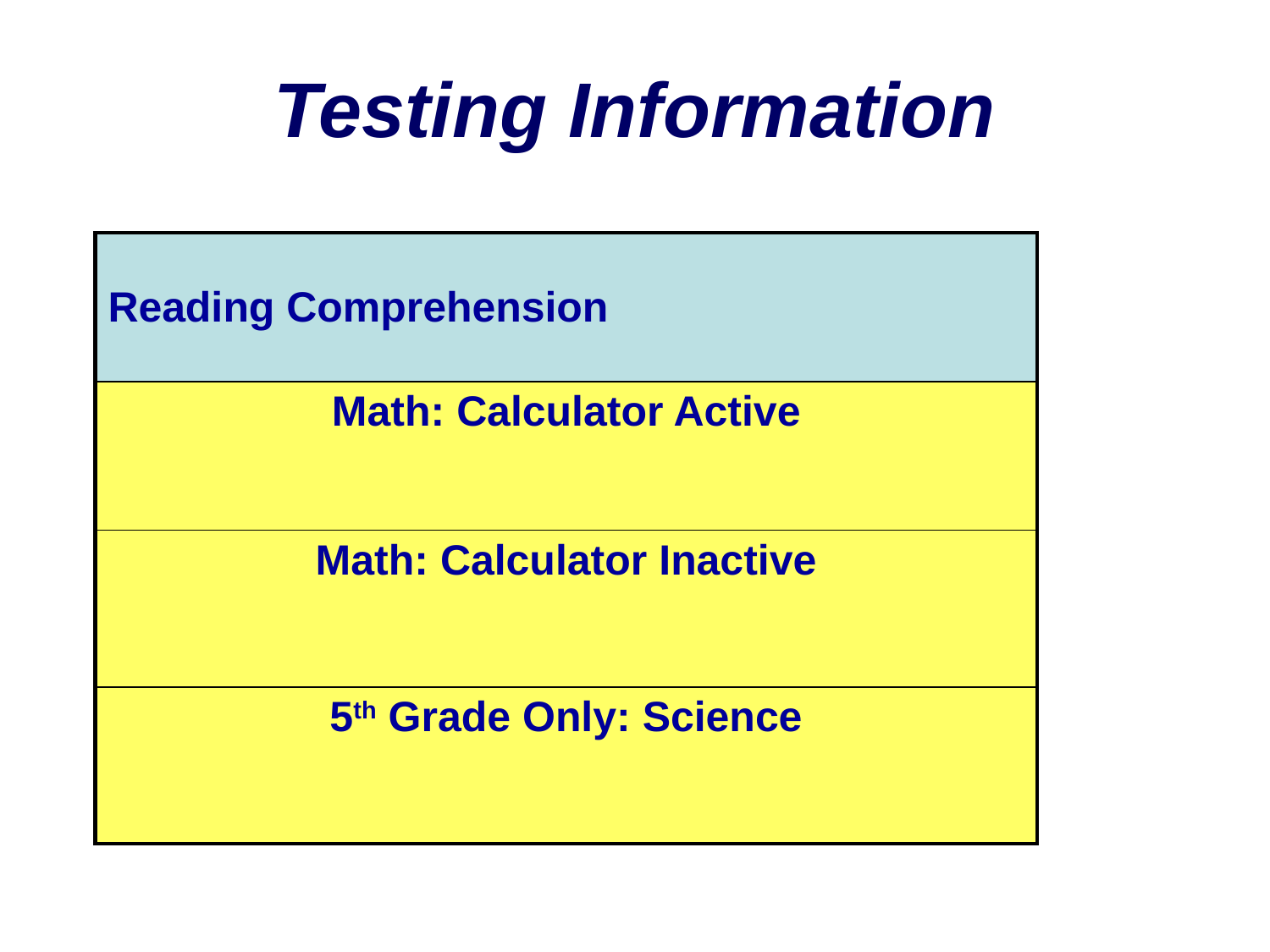

Testing Information
| Reading Comprehension |
| --- |
| Math: Calculator Active |
| Math: Calculator Inactive |
| 5th Grade Only: Science |